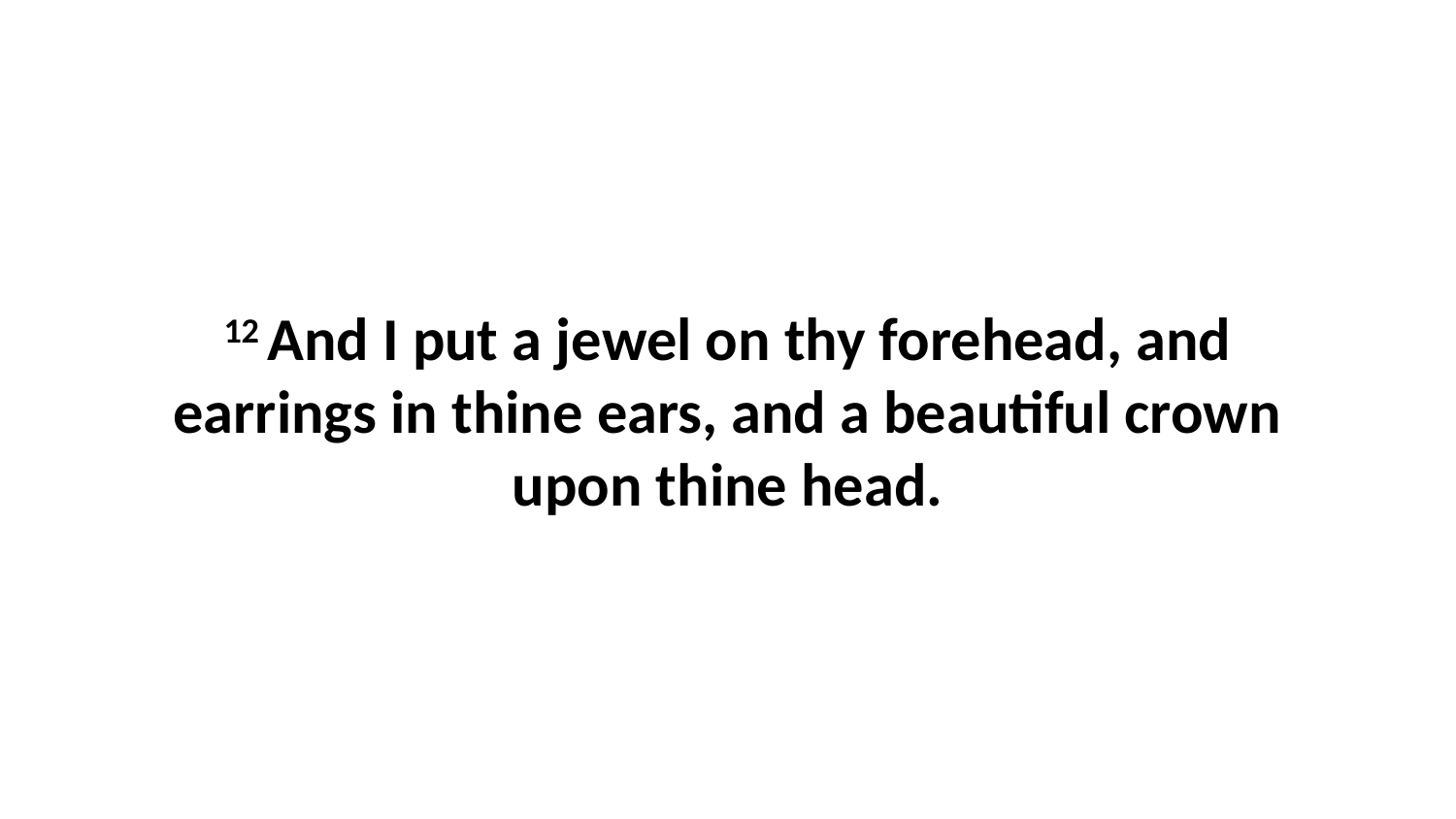

12 And I put a jewel on thy forehead, and earrings in thine ears, and a beautiful crown upon thine head.